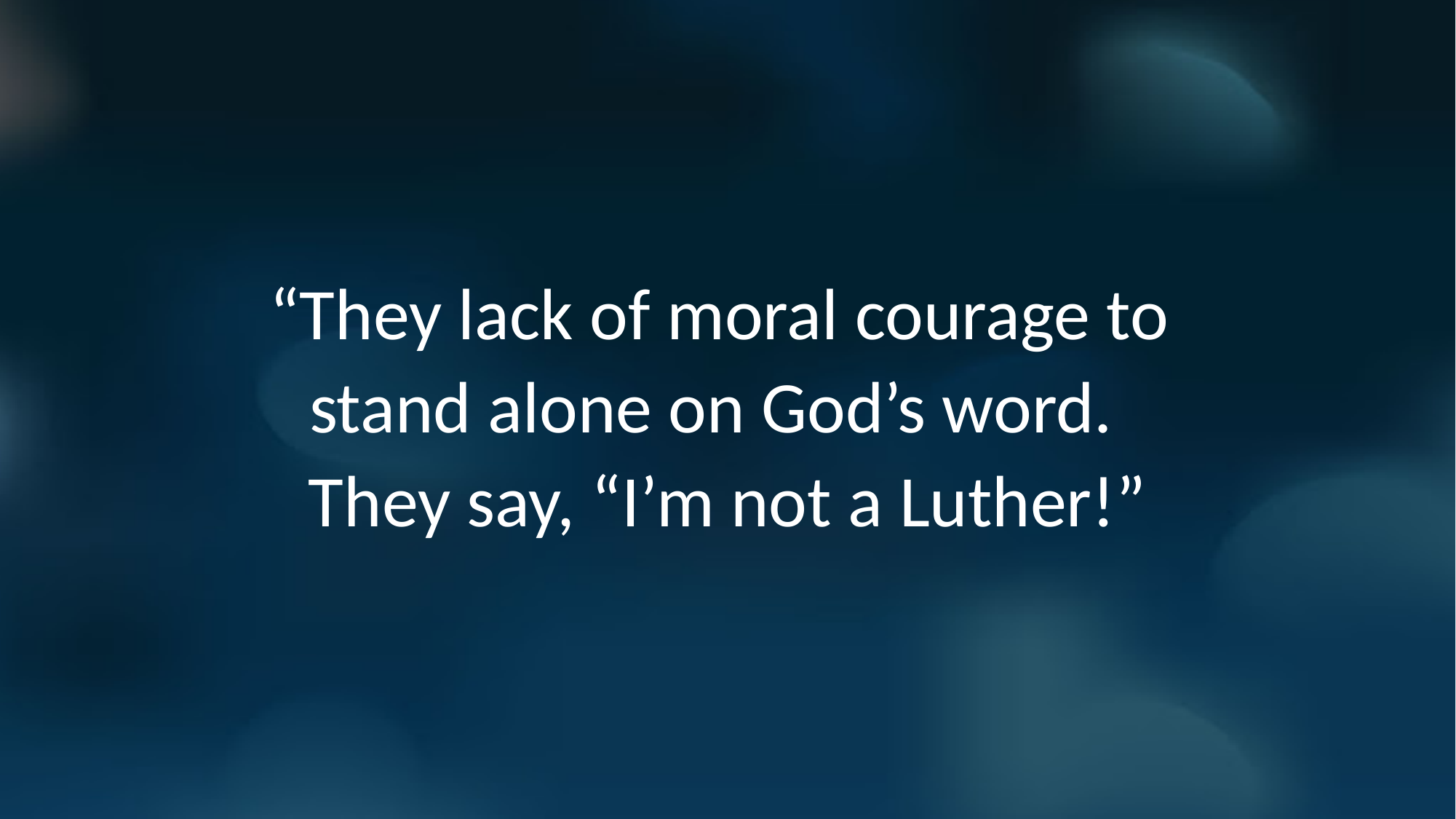

“They lack of moral courage to
stand alone on God’s word.
They say, “I’m not a Luther!”